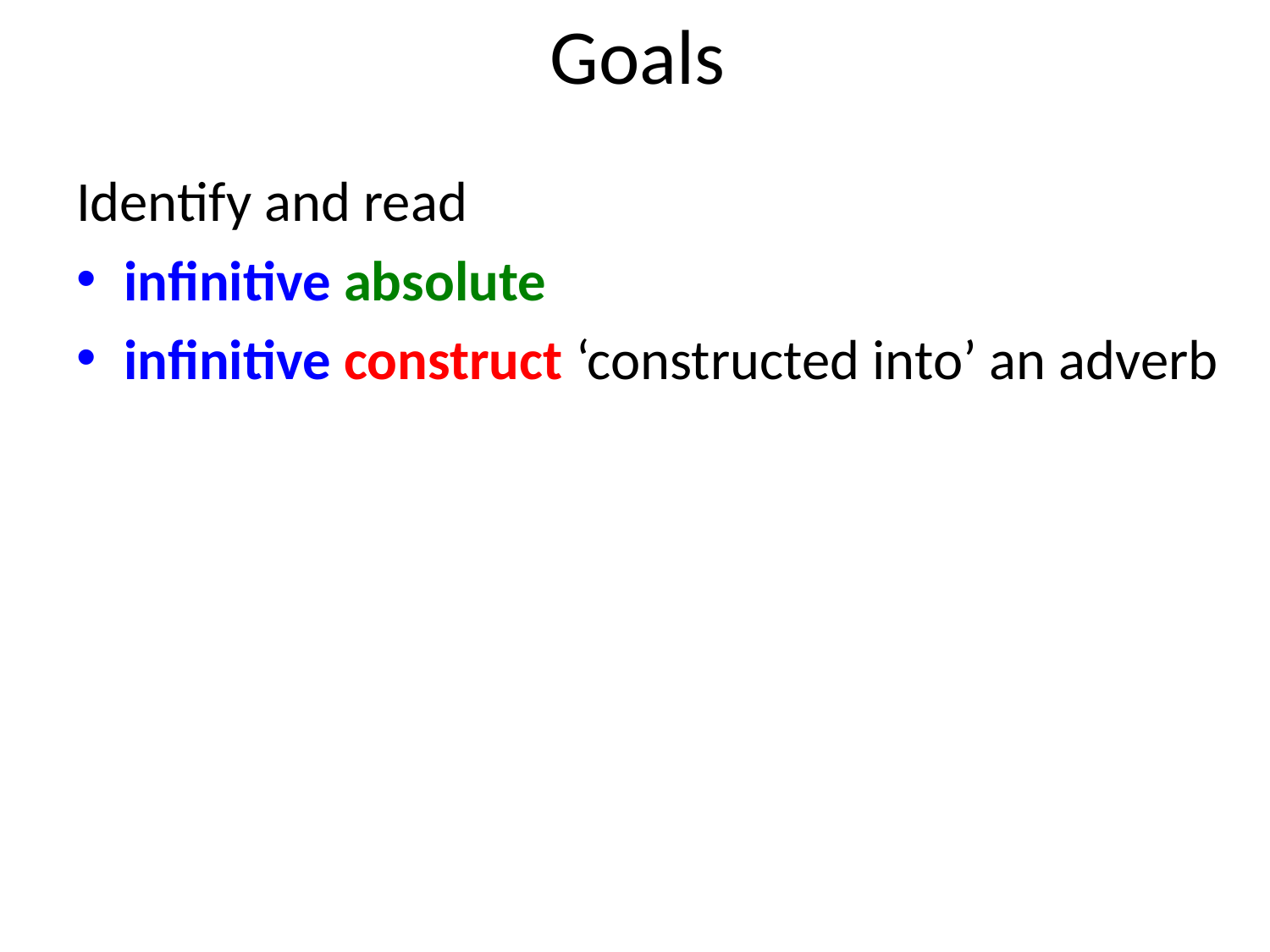

# Goals
Identify and read
infinitive absolute
infinitive construct ‘constructed into’ an adverb